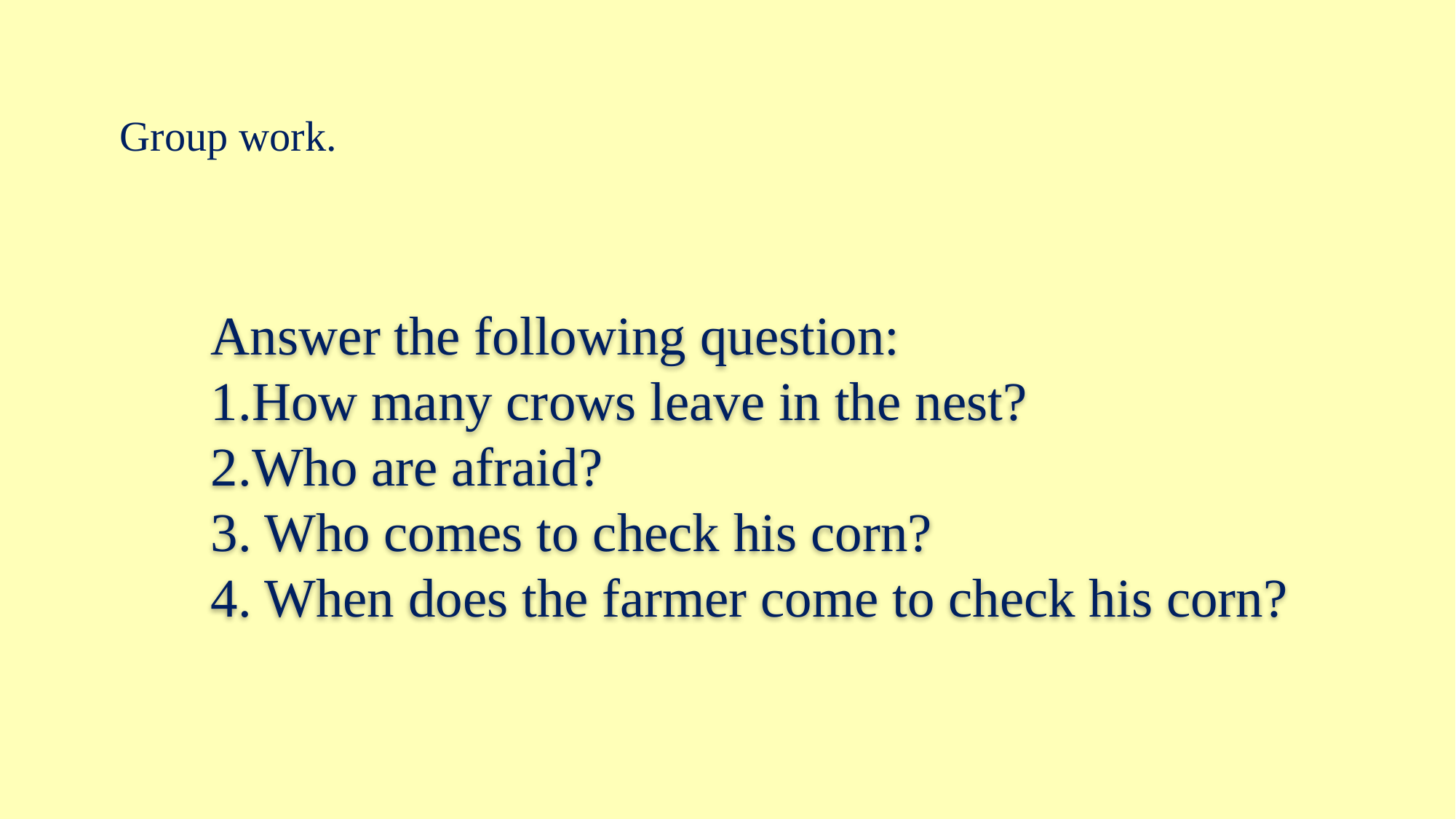

Group work.
Answer the following question:
1.How many crows leave in the nest?
2.Who are afraid?
3. Who comes to check his corn?
4. When does the farmer come to check his corn?